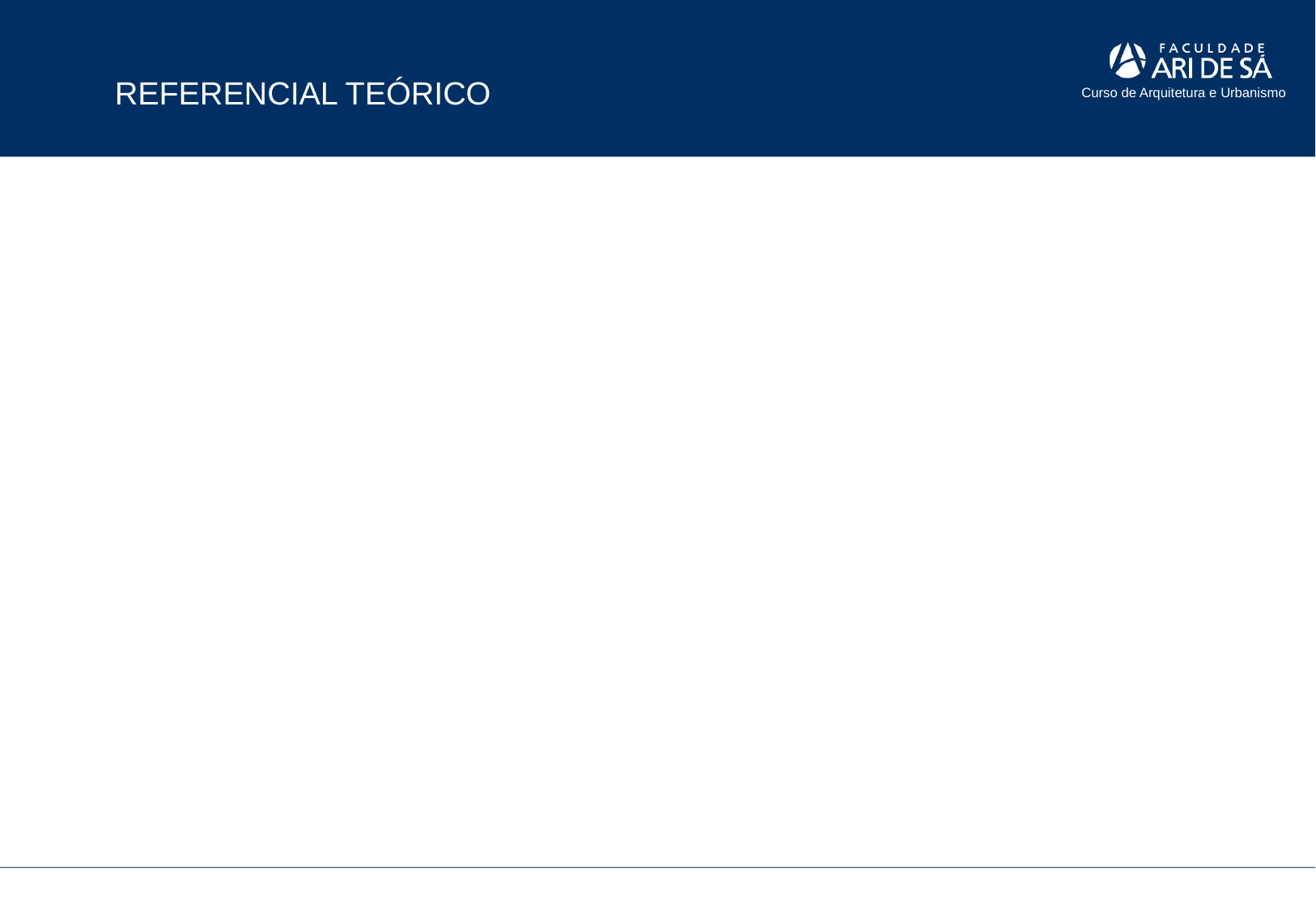

REFERENCIAL TEÓRICO
Curso de Arquitetura e Urbanismo